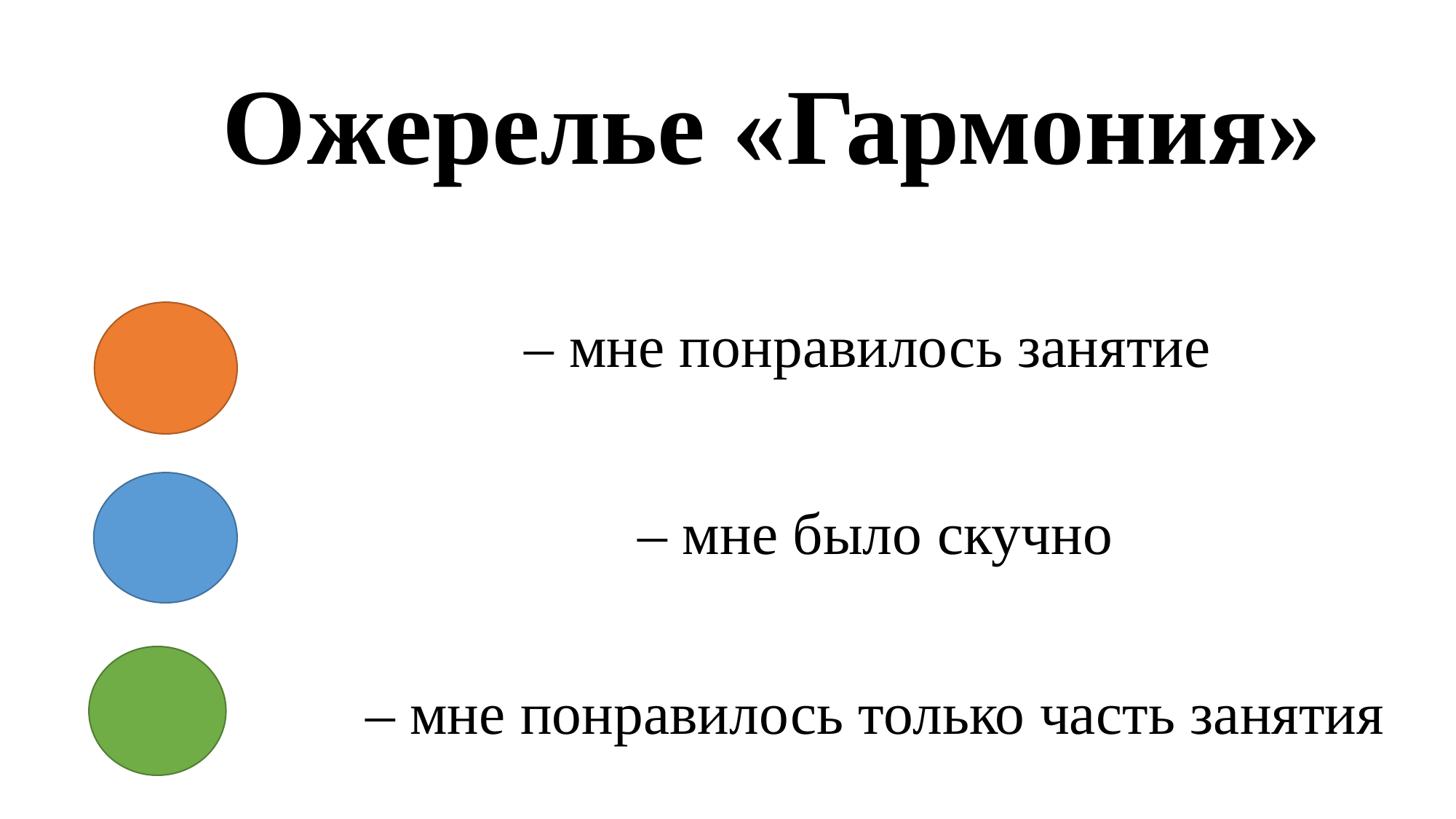

# Ожерелье «Гармония» – мне понравилось занятие – мне было скучно – мне понравилось только часть занятия